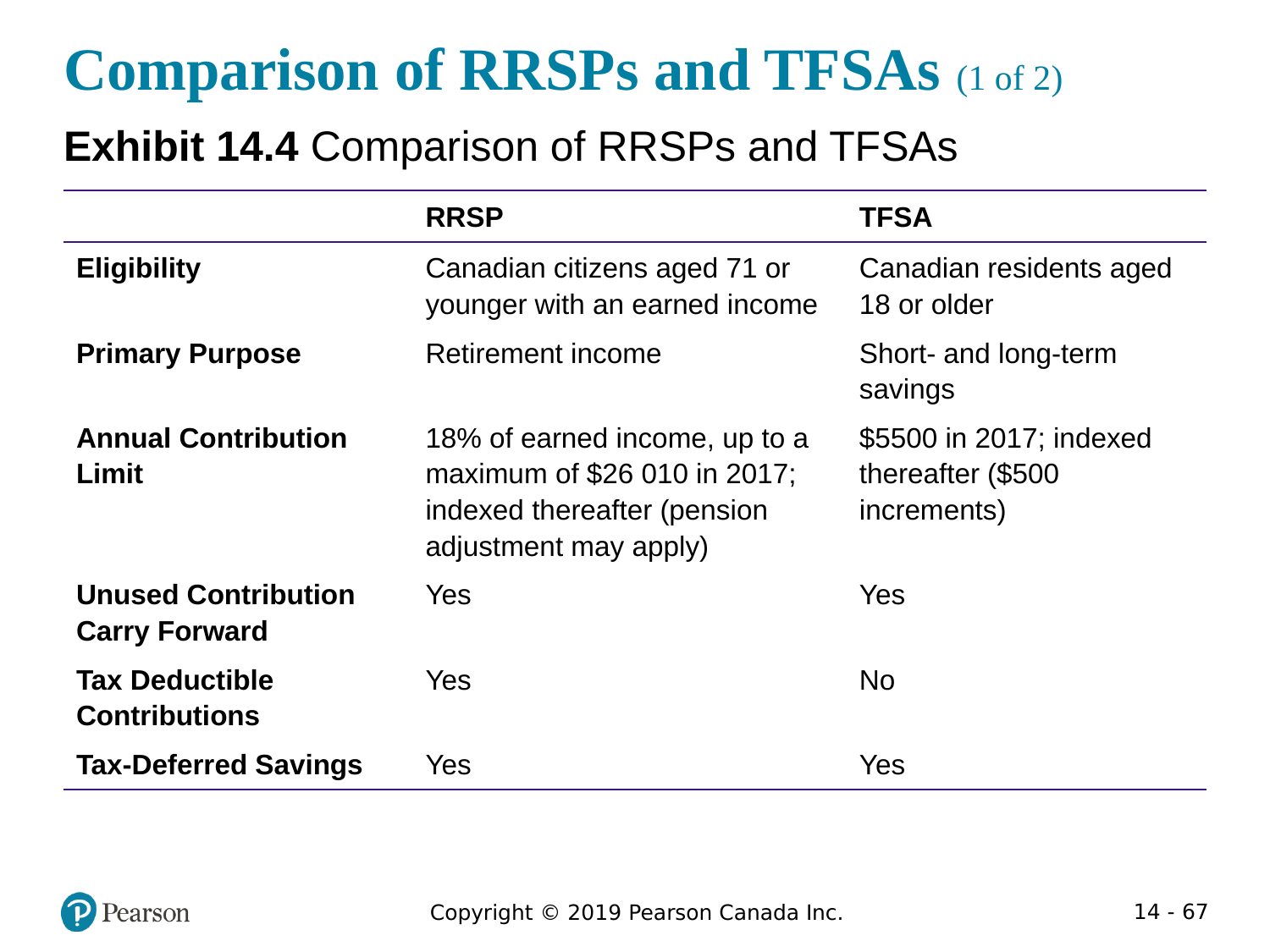

# Comparison of RRSPs and TFSAs (1 of 2)
Exhibit 14.4 Comparison of RRSPs and TFSAs
| Blank | RRSP | TFSA |
| --- | --- | --- |
| Eligibility | Canadian citizens aged 71 or younger with an earned income | Canadian residents aged 18 or older |
| Primary Purpose | Retirement income | Short- and long-term savings |
| Annual Contribution Limit | 18% of earned income, up to a maximum of $26 010 in 2017; indexed thereafter (pension adjustment may apply) | $5500 in 2017; indexed thereafter ($500 increments) |
| Unused Contribution Carry Forward | Yes | Yes |
| Tax Deductible Contributions | Yes | No |
| Tax-Deferred Savings | Yes | Yes |